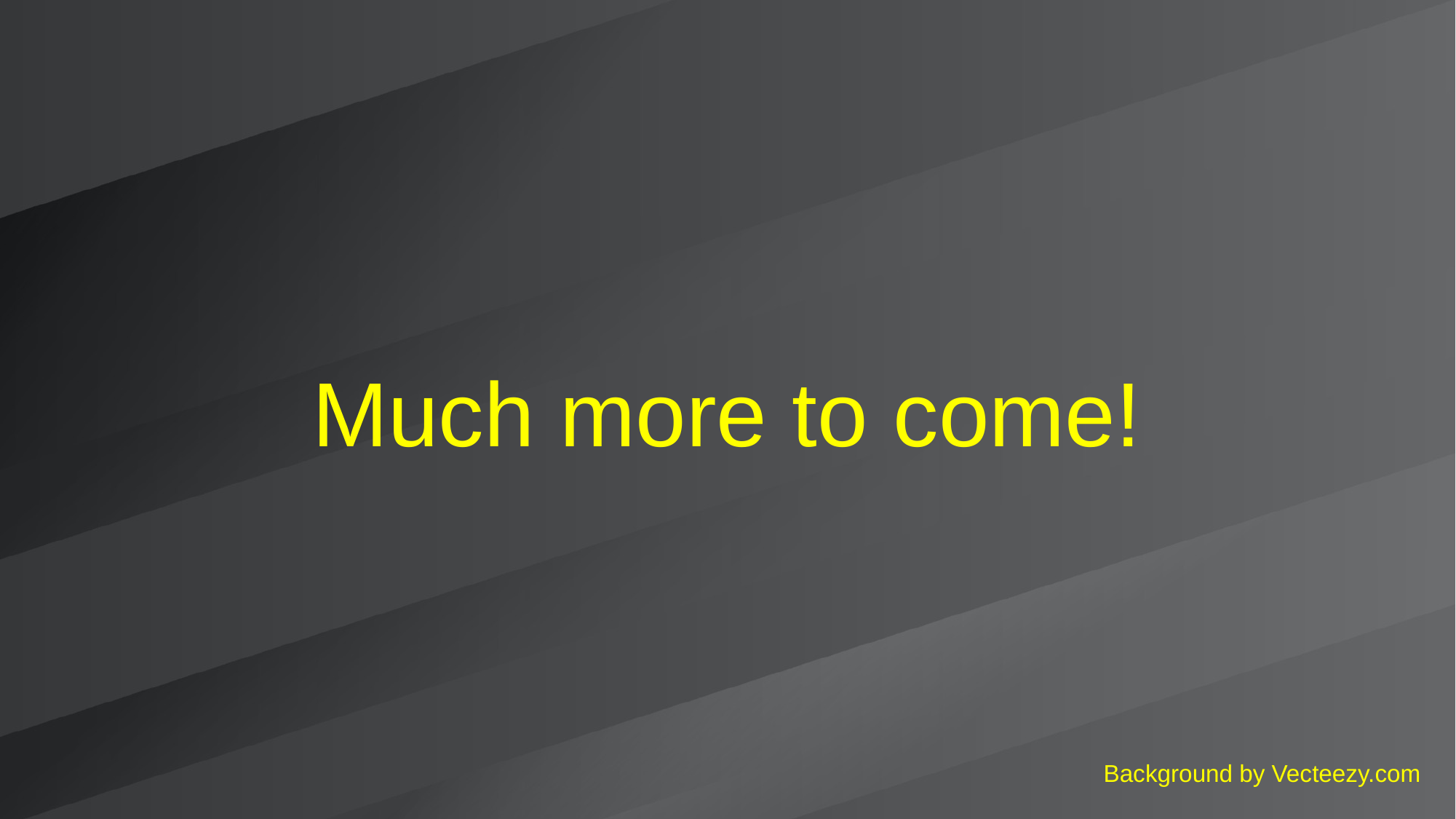

Much more to come!
Background by Vecteezy.com